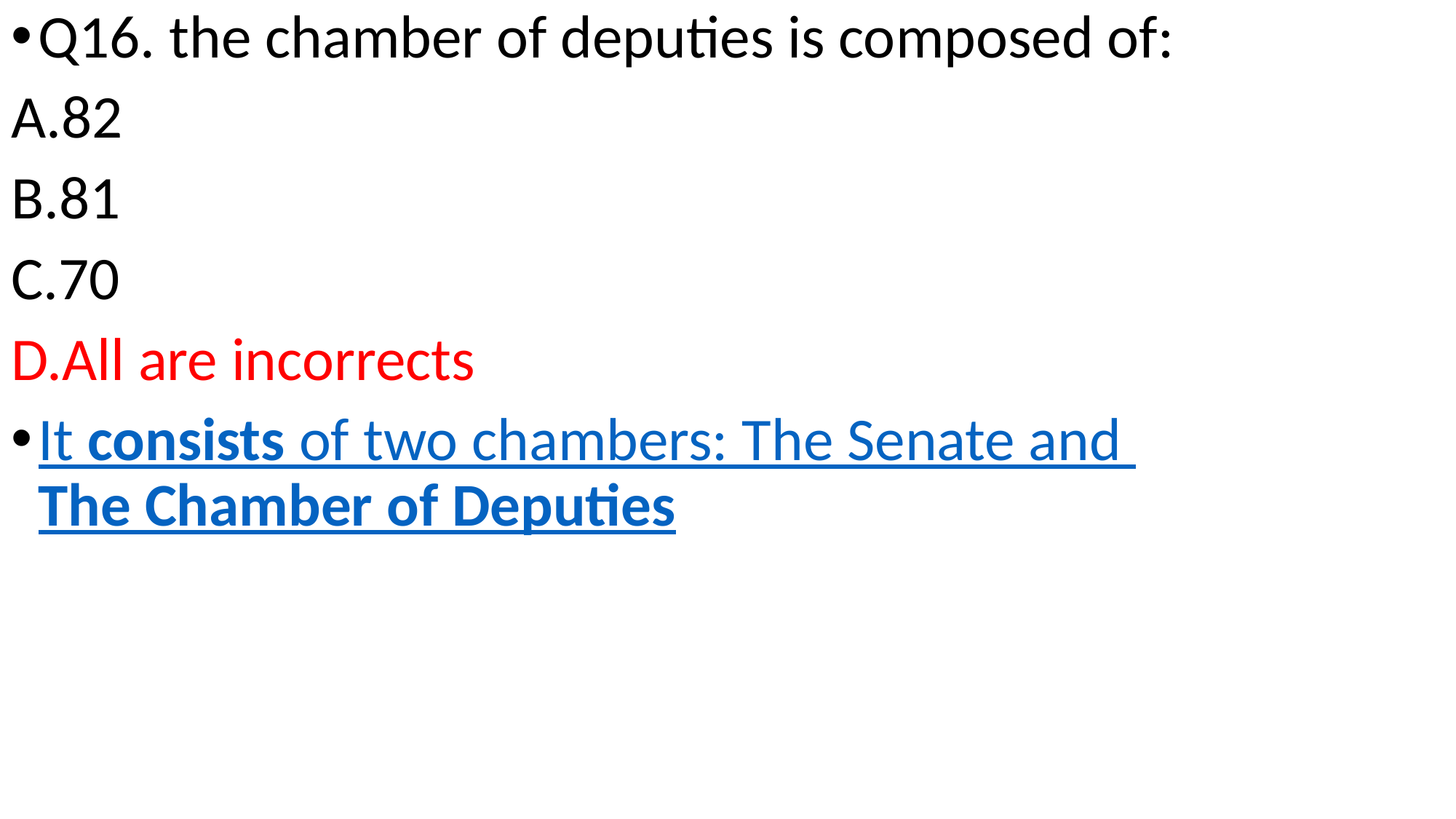

Q16. the chamber of deputies is composed of:
82
81
70
All are incorrects
It consists of two chambers: The Senate and The Chamber of Deputies